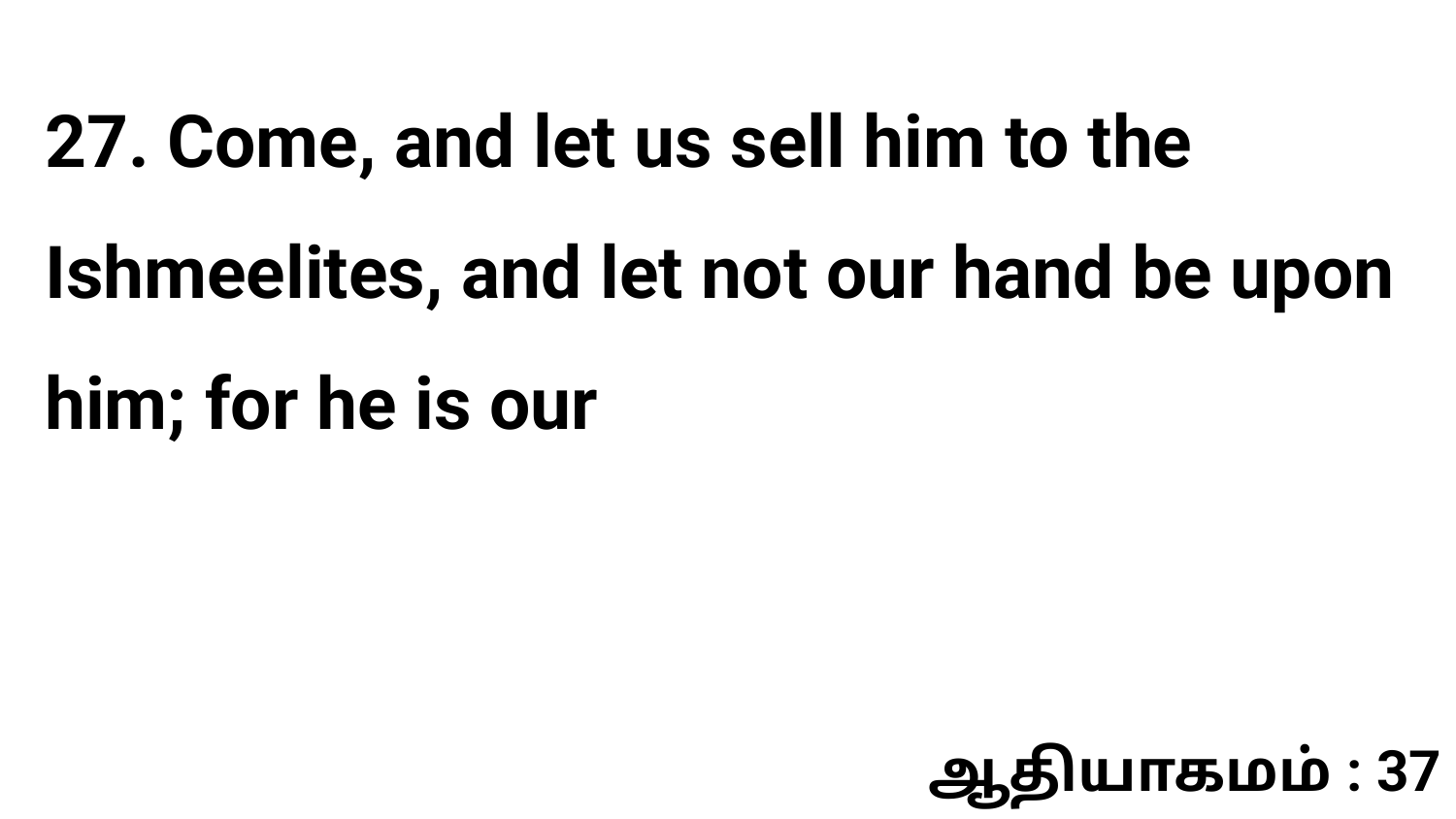

27. Come, and let us sell him to the Ishmeelites, and let not our hand be upon him; for he is our
ஆதியாகமம் : 37